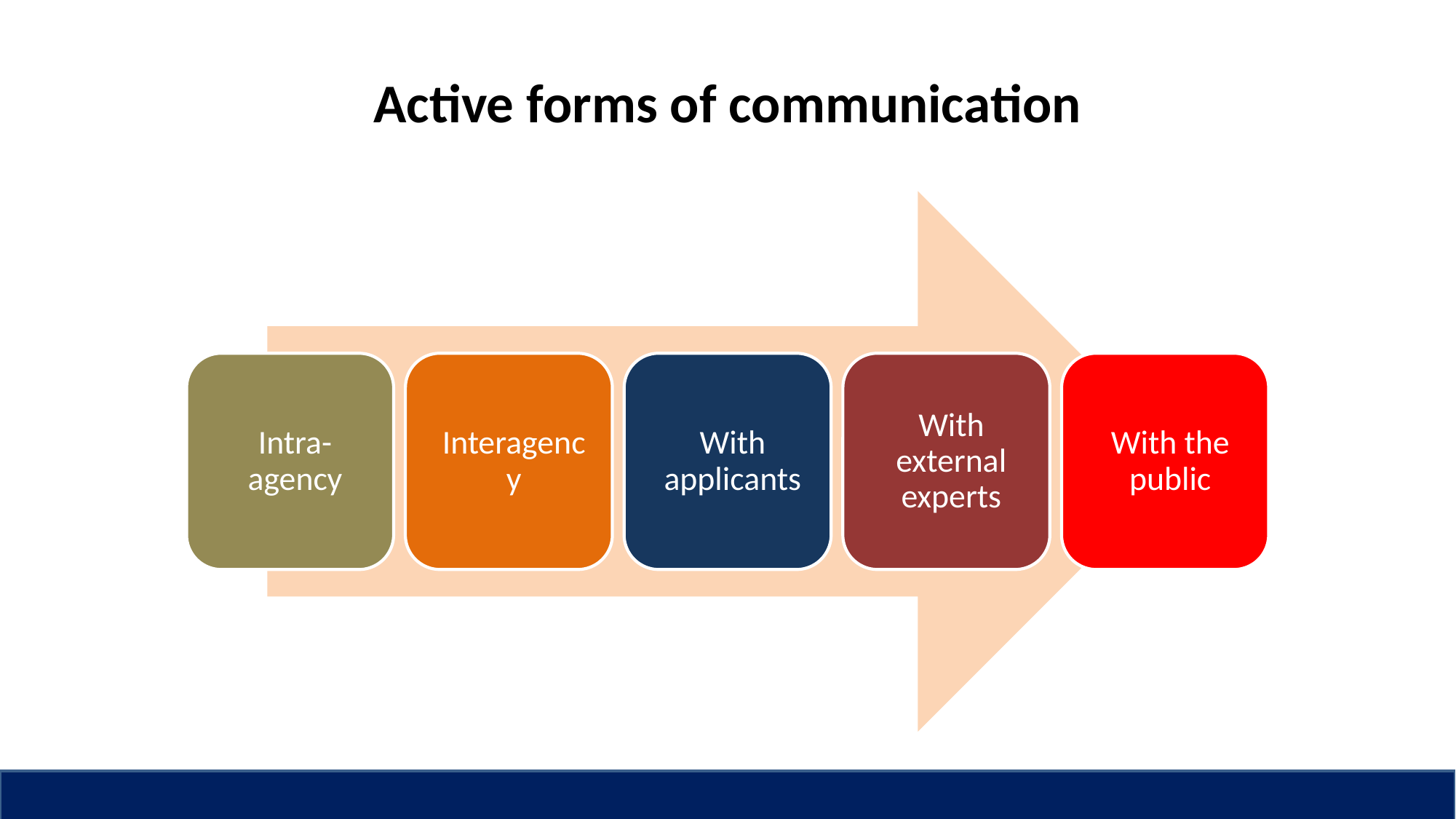

# Active forms of communication
Intra-agency
Interagency
With applicants
With external experts
With the public